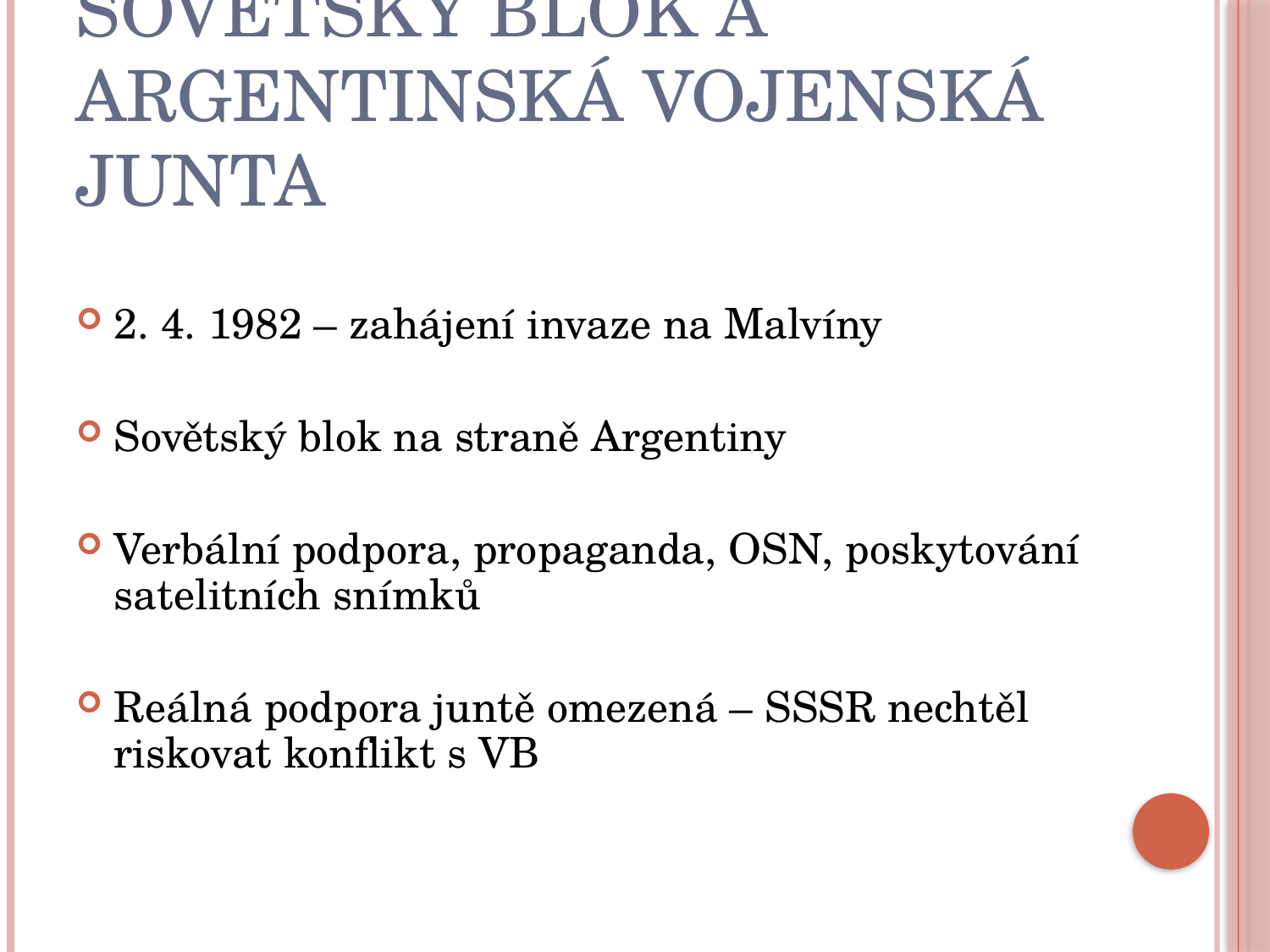

# Sovětský blok a argentinská vojenská junta
2. 4. 1982 – zahájení invaze na Malvíny

Sovětský blok na straně Argentiny

Verbální podpora, propaganda, OSN, poskytování satelitních snímků

Reálná podpora juntě omezená – SSSR nechtěl riskovat konflikt s VB